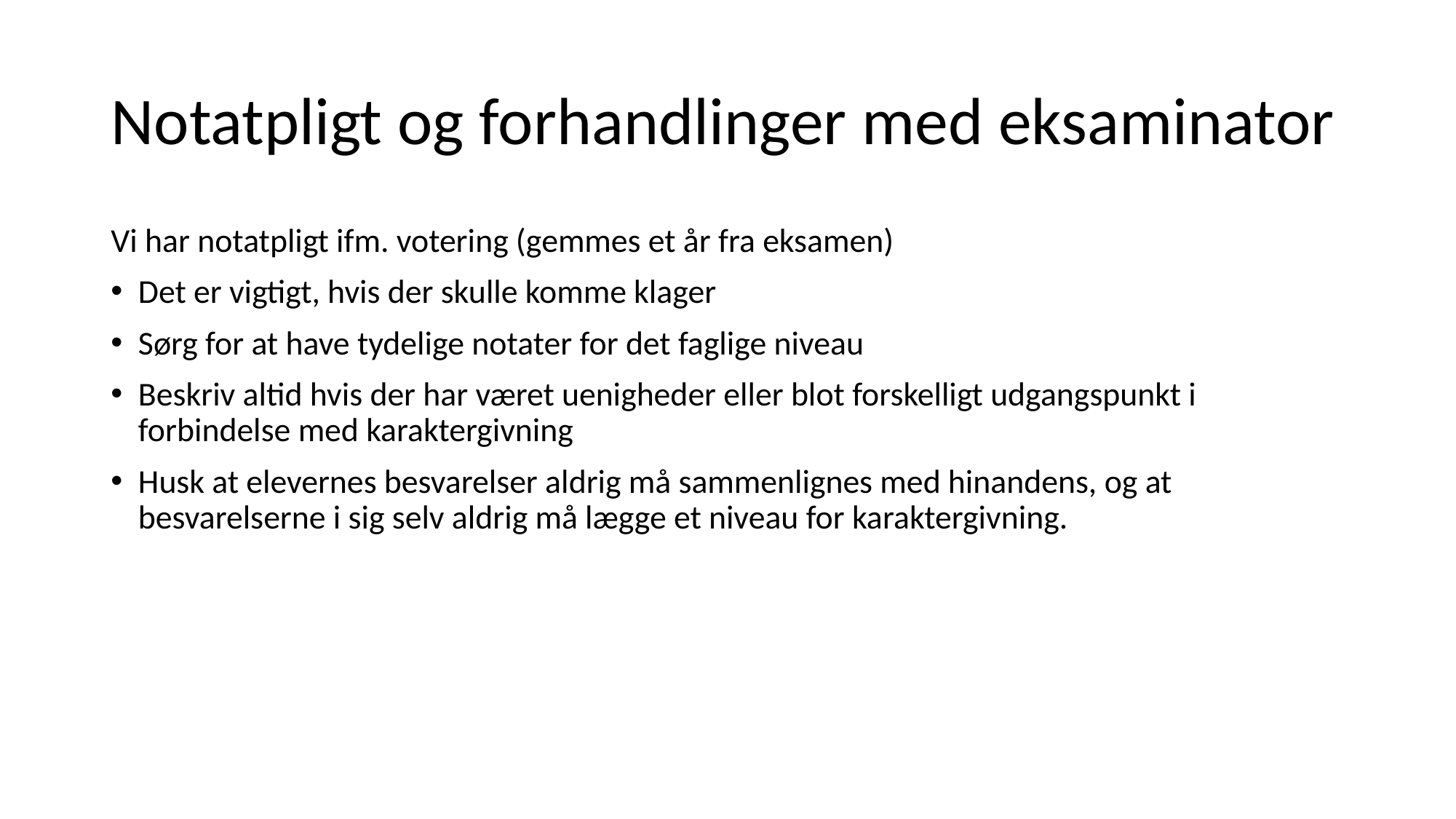

# Notatpligt og forhandlinger med eksaminator
Vi har notatpligt ifm. votering (gemmes et år fra eksamen)
Det er vigtigt, hvis der skulle komme klager
Sørg for at have tydelige notater for det faglige niveau
Beskriv altid hvis der har været uenigheder eller blot forskelligt udgangspunkt i forbindelse med karaktergivning
Husk at elevernes besvarelser aldrig må sammenlignes med hinandens, og at besvarelserne i sig selv aldrig må lægge et niveau for karaktergivning.